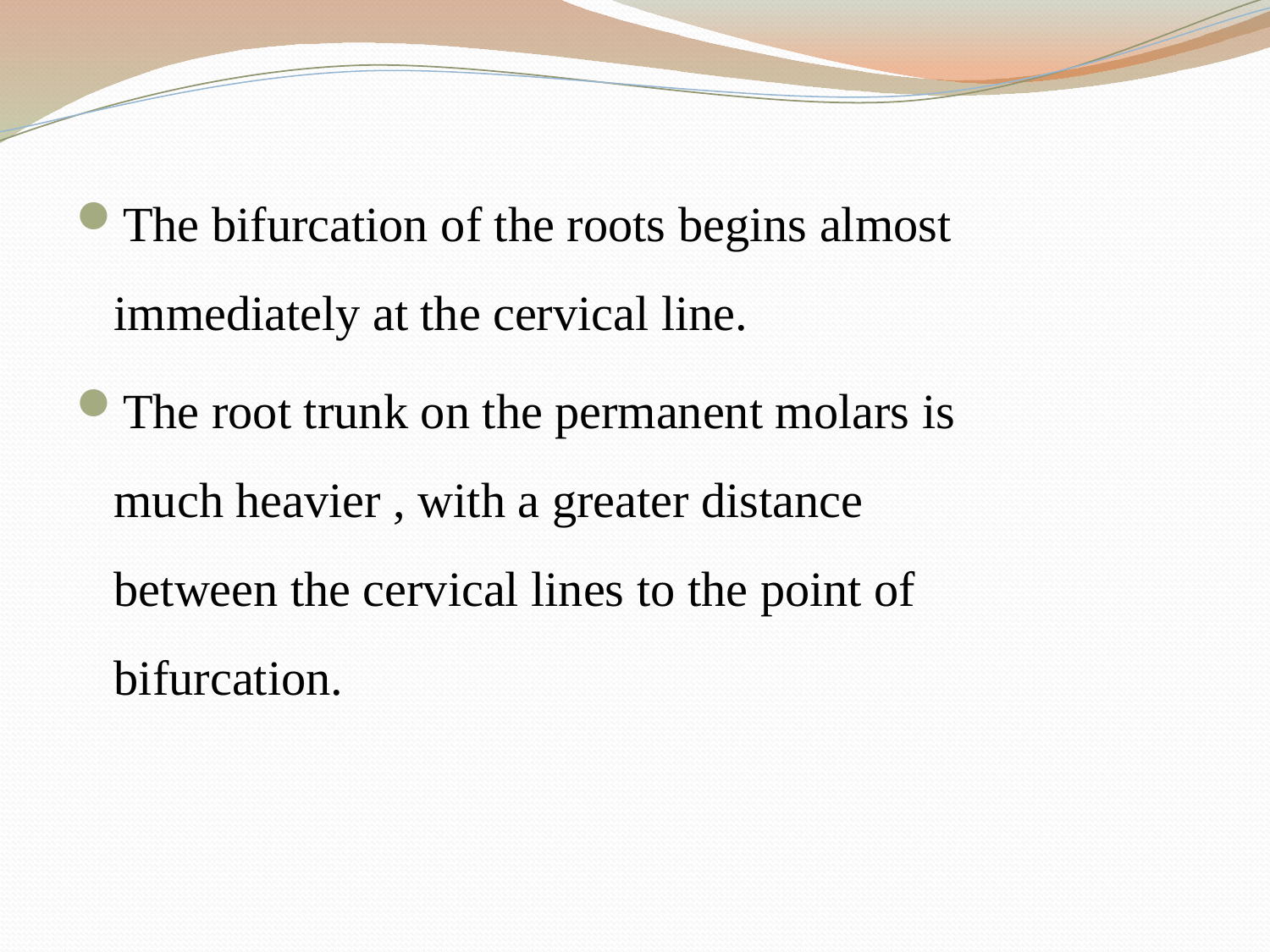

The bifurcation of the roots begins almost immediately at the cervical line.
The root trunk on the permanent molars is much heavier , with a greater distance between the cervical lines to the point of bifurcation.